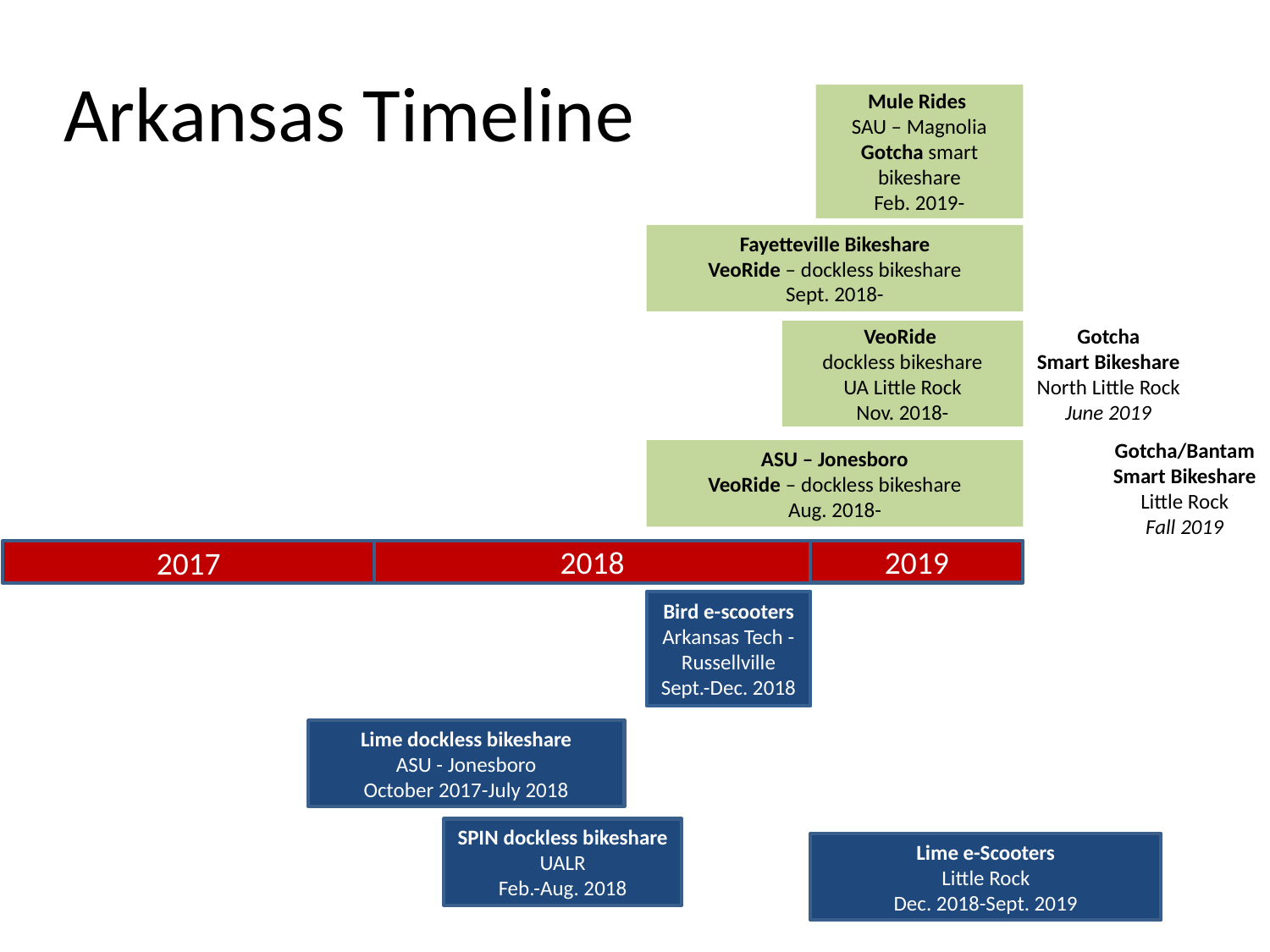

# Arkansas Timeline
Mule Rides
SAU – Magnolia
Gotcha smart bikeshare
Feb. 2019-
Fayetteville Bikeshare
VeoRide – dockless bikeshare
Sept. 2018-
Gotcha
Smart Bikeshare
North Little Rock
June 2019
VeoRide
dockless bikeshare
UA Little Rock
Nov. 2018-
Gotcha/Bantam
Smart Bikeshare
Little Rock
Fall 2019
ASU – Jonesboro
VeoRide – dockless bikeshare
Aug. 2018-
2019
2018
2017
Bird e-scooters
Arkansas Tech - Russellville
Sept.-Dec. 2018
Lime dockless bikeshare
ASU - Jonesboro
October 2017-July 2018
SPIN dockless bikeshare
UALR
Feb.-Aug. 2018
Lime e-Scooters
Little Rock
Dec. 2018-Sept. 2019